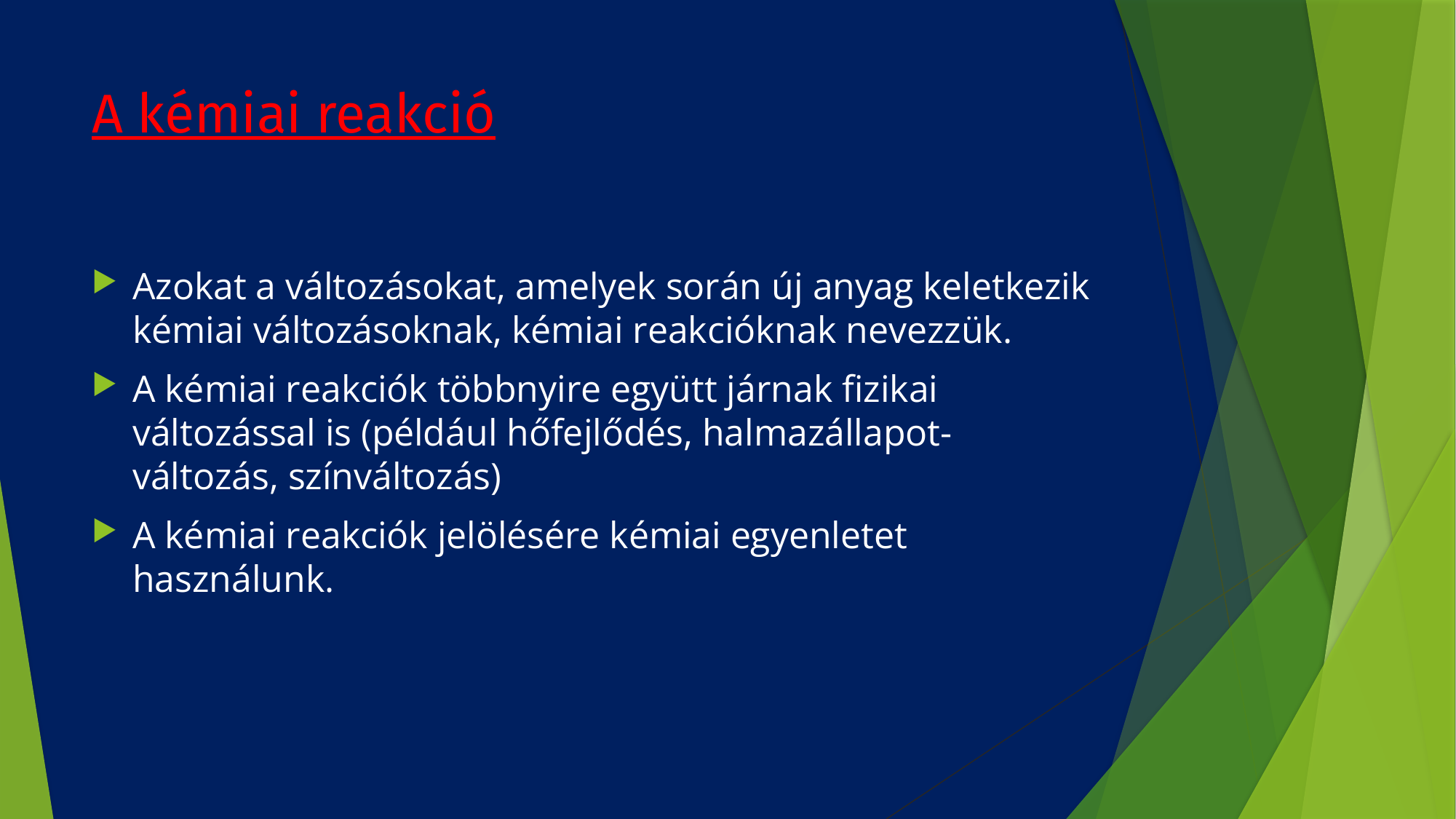

# A kémiai reakció
Azokat a változásokat, amelyek során új anyag keletkezik kémiai változásoknak, kémiai reakcióknak nevezzük.
A kémiai reakciók többnyire együtt járnak fizikai változással is (például hőfejlődés, halmazállapot-változás, színváltozás)
A kémiai reakciók jelölésére kémiai egyenletet használunk.